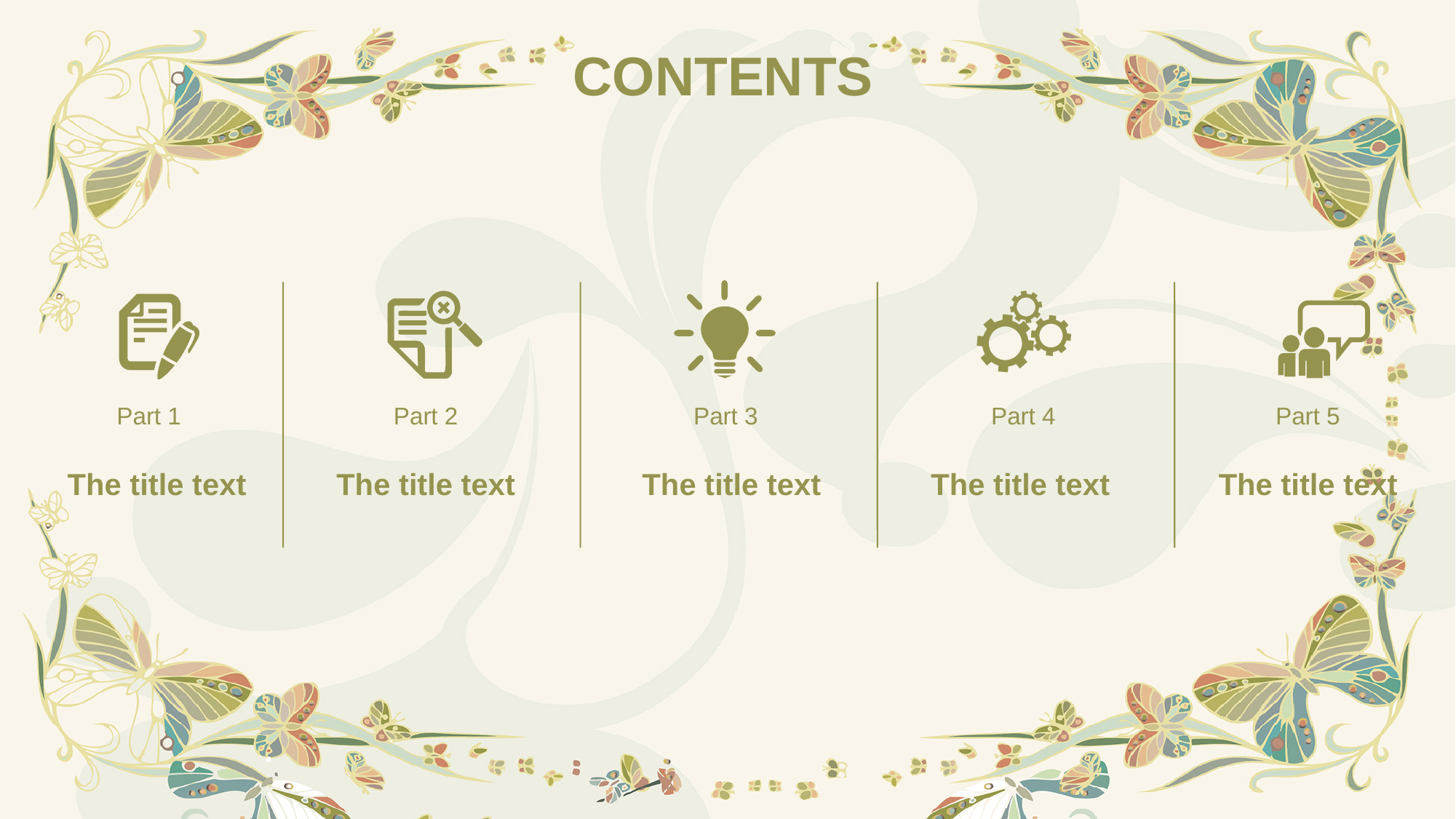

CONTENTS

Part 1
Part 2
Part 3
Part 4
Part 5
The title text
The title text
The title text
The title text
The title text